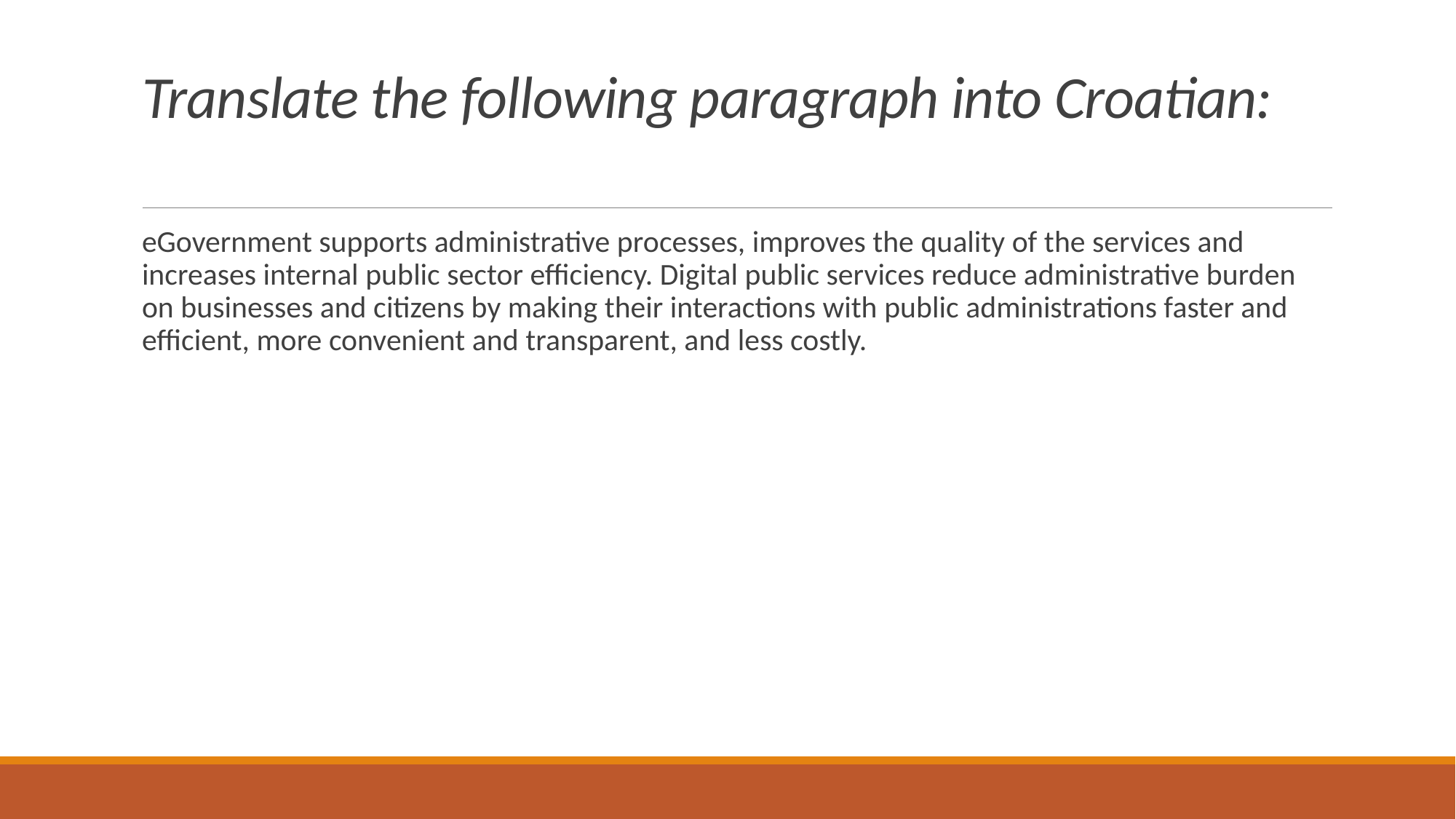

# Translate the following paragraph into Croatian:
eGovernment supports administrative processes, improves the quality of the services and increases internal public sector efficiency. Digital public services reduce administrative burden on businesses and citizens by making their interactions with public administrations faster and efficient, more convenient and transparent, and less costly.